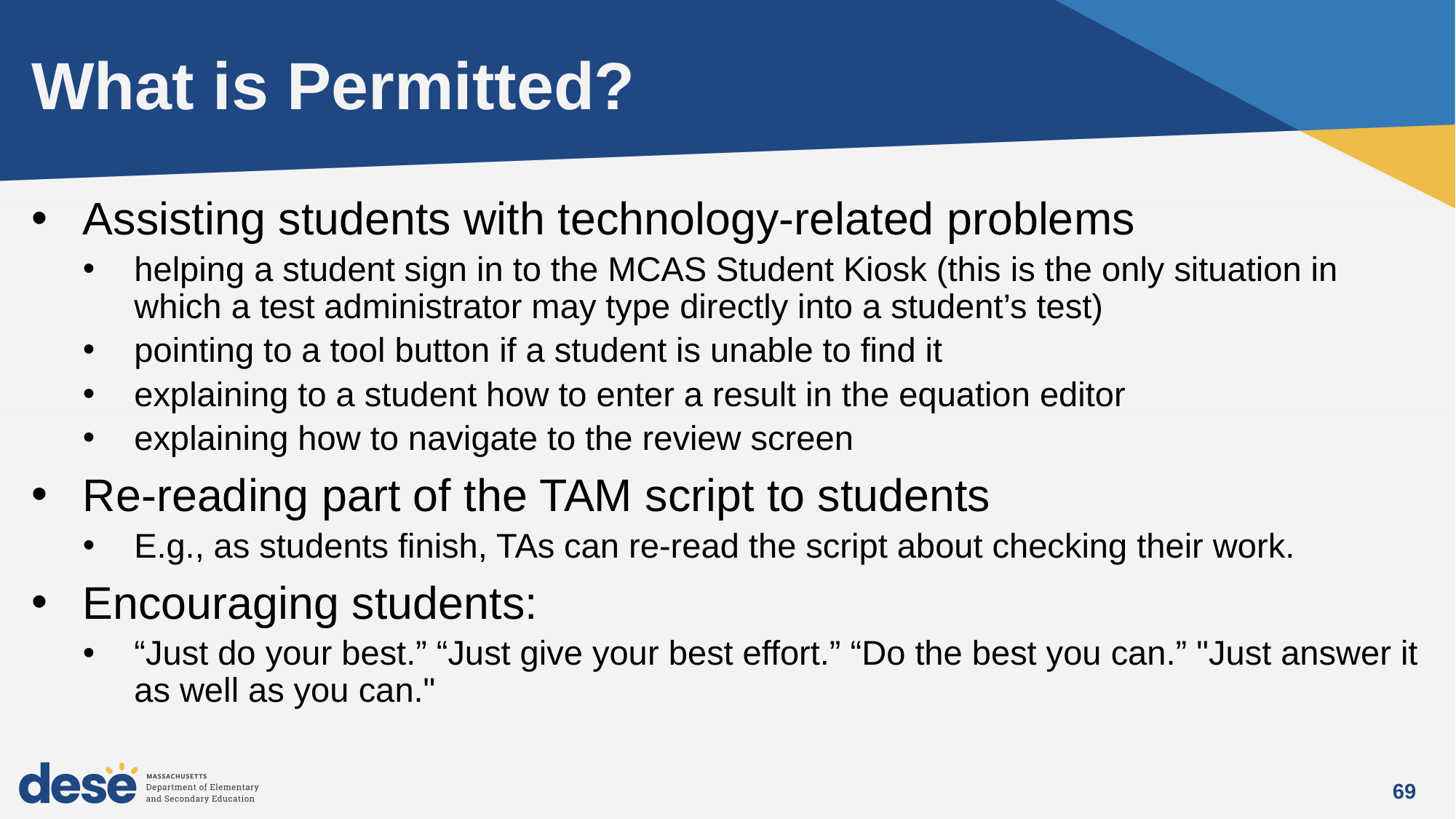

# What is Permitted?
Assisting students with technology-related problems
helping a student sign in to the MCAS Student Kiosk (this is the only situation in which a test administrator may type directly into a student’s test)
pointing to a tool button if a student is unable to find it
explaining to a student how to enter a result in the equation editor
explaining how to navigate to the review screen
Re-reading part of the TAM script to students
E.g., as students finish, TAs can re-read the script about checking their work.
Encouraging students:
“Just do your best.” “Just give your best effort.” “Do the best you can.” "Just answer it as well as you can."

69